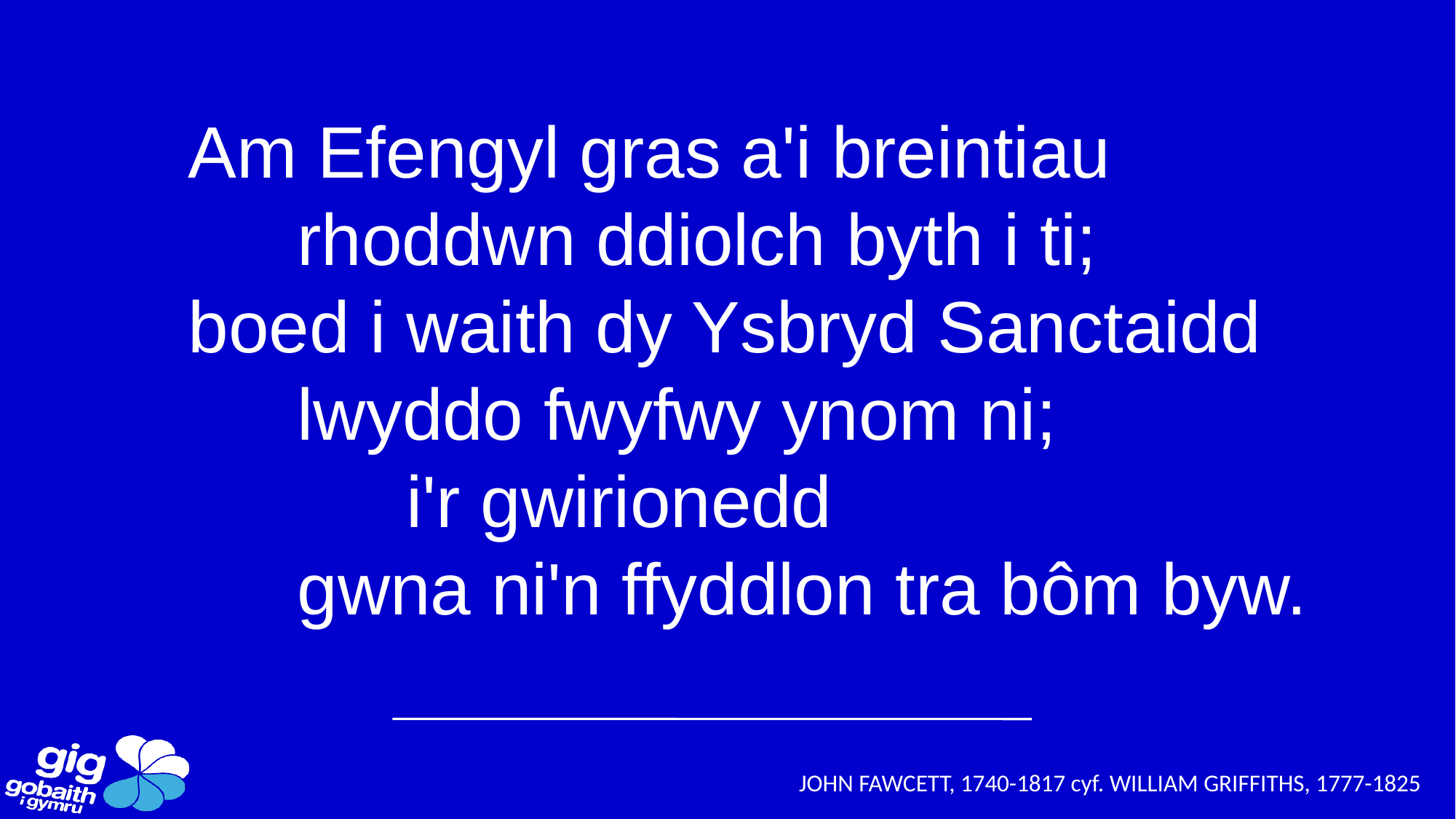

Am Efengyl gras a'i breintiau
	rhoddwn ddiolch byth i ti;
boed i waith dy Ysbryd Sanctaidd
	lwyddo fwyfwy ynom ni;
		i'r gwirionedd
	gwna ni'n ffyddlon tra bôm byw.
JOHN FAWCETT, 1740-1817 cyf. WILLIAM GRIFFITHS, 1777-1825